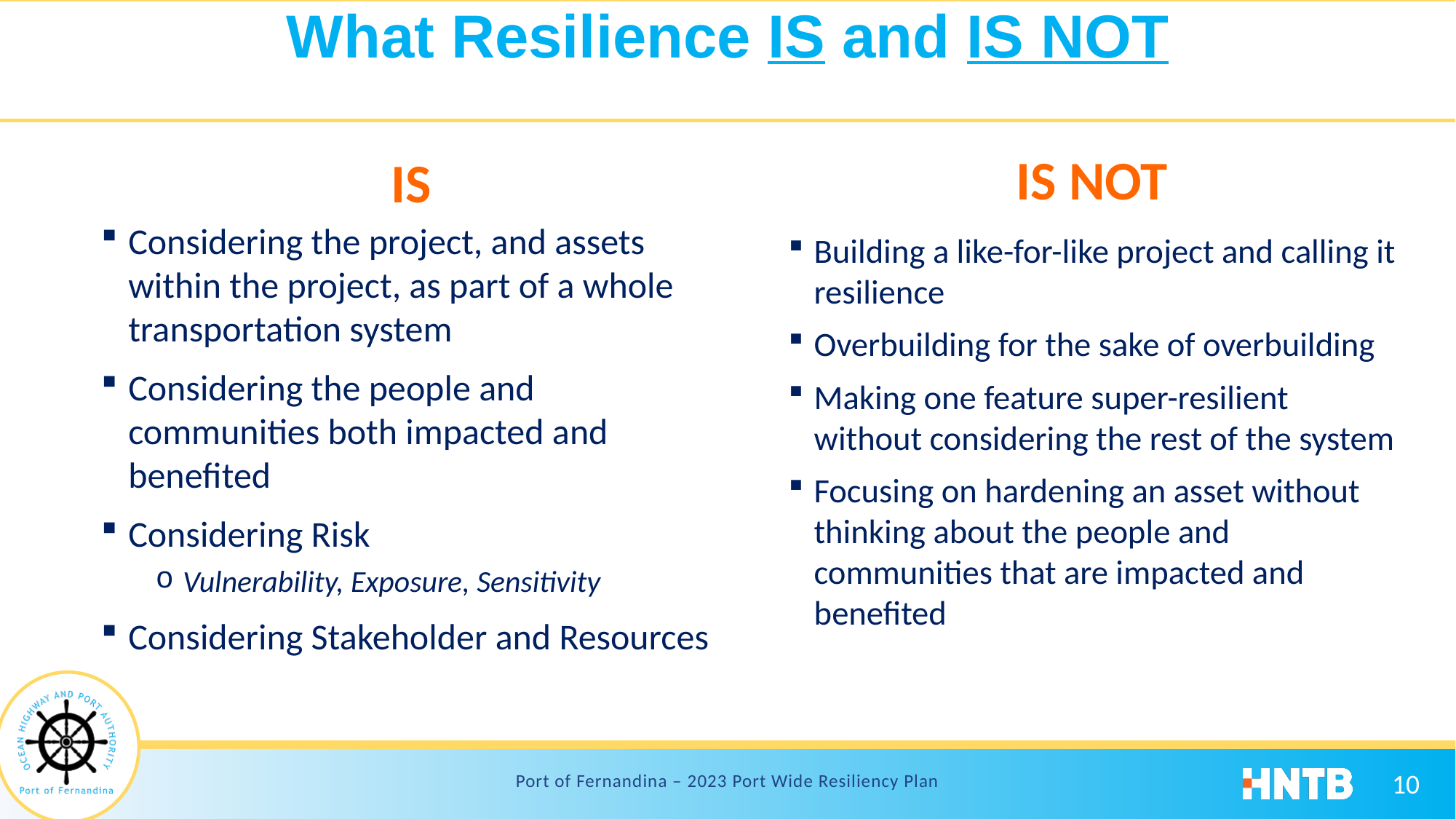

# What Resilience IS and IS NOT
IS NOT
IS
Considering the project, and assets within the project, as part of a whole transportation system
Considering the people and communities both impacted and benefited
Considering Risk
Vulnerability, Exposure, Sensitivity
Considering Stakeholder and Resources
Building a like-for-like project and calling it resilience
Overbuilding for the sake of overbuilding
Making one feature super-resilient without considering the rest of the system
Focusing on hardening an asset without thinking about the people and communities that are impacted and benefited